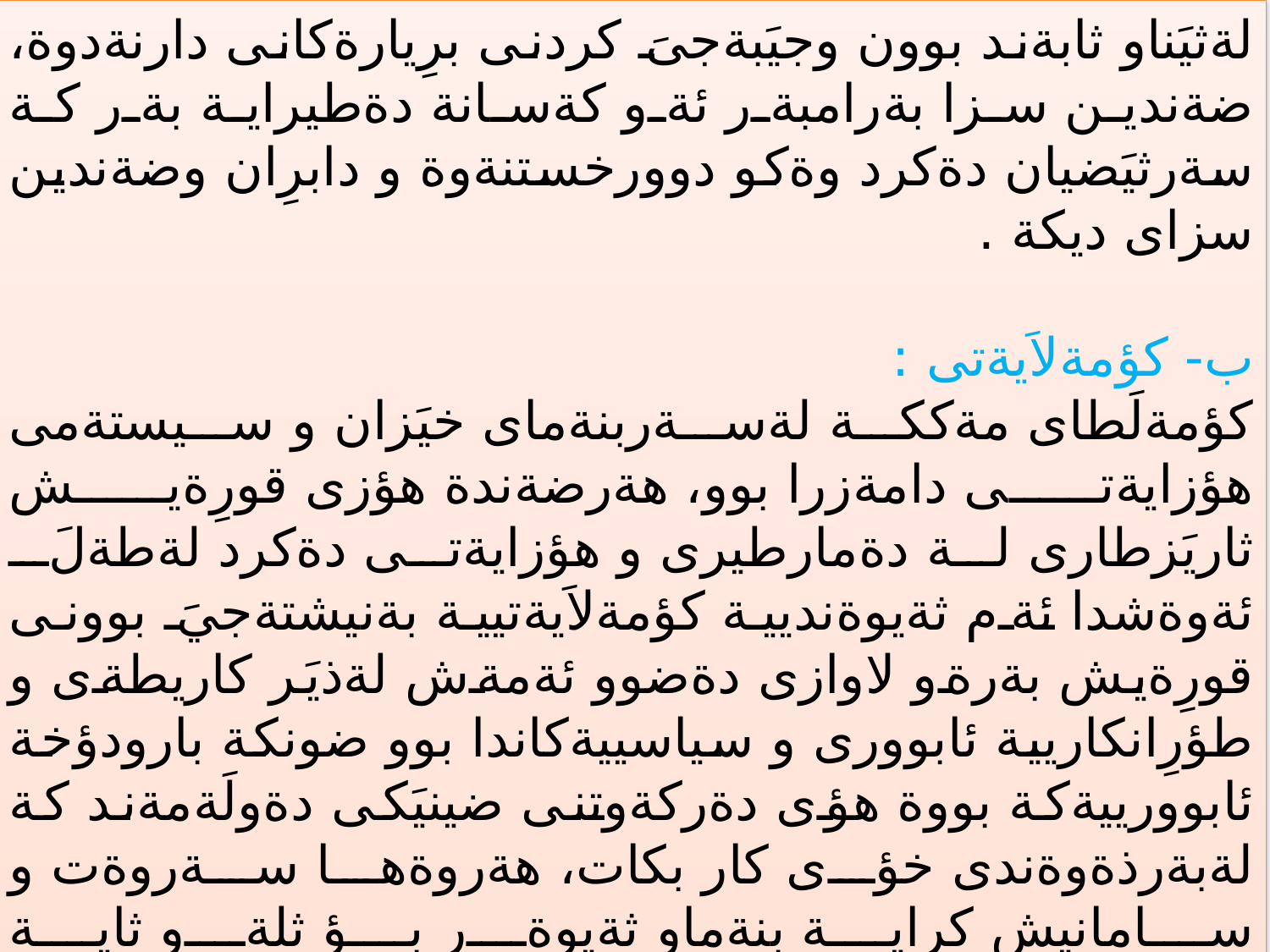

لةثيَناو ثابةند بوون وجيَبةجىَ كردنى برِيارةكانى دارنةدوة، ضةندين سزا بةرامبةر ئةو كةسانة دةطيراية بةر كة سةرثيَضيان دةكرد وةكو دوورخستنةوة و دابرِان وضةندين سزاى ديكة .

ب- كؤمةلاَيةتى :
كؤمةلَطاى مةككة لةسةربنةماى خيَزان و سيستةمى هؤزايةتى دامةزرا بوو، هةرضةندة هؤزى قورِةيش ثاريَزطارى لة دةمارطيرى و هؤزايةتى دةكرد لةطةلَ ئةوةشدا ئةم ثةيوةنديية كؤمةلاَيةتيية بةنيشتةجيَ بوونى قورِةيش بةرةو لاوازى دةضوو ئةمةش لةذيَر كاريطةى و طؤرِانكاريية ئابوورى و سياسييةكاندا بوو ضونكة بارودؤخة ئابوورييةكة بووة هؤى دةركةوتنى ضينيَكى دةولَةمةند كة لةبةرذةوةندى خؤى كار بكات، هةروةها سةروةت و سامانيش كراية بنةماو ثةيوةر بؤ ثلةو ثاية كؤمةلاَيةتييةكان، جطة لةوةش دةولَةمةندةكان لةريَطةى قةرزةوة سوويةكى زؤريان وةردةطرت و دةستيان بةسةر ئابووى مةككةدا طرت بوو .